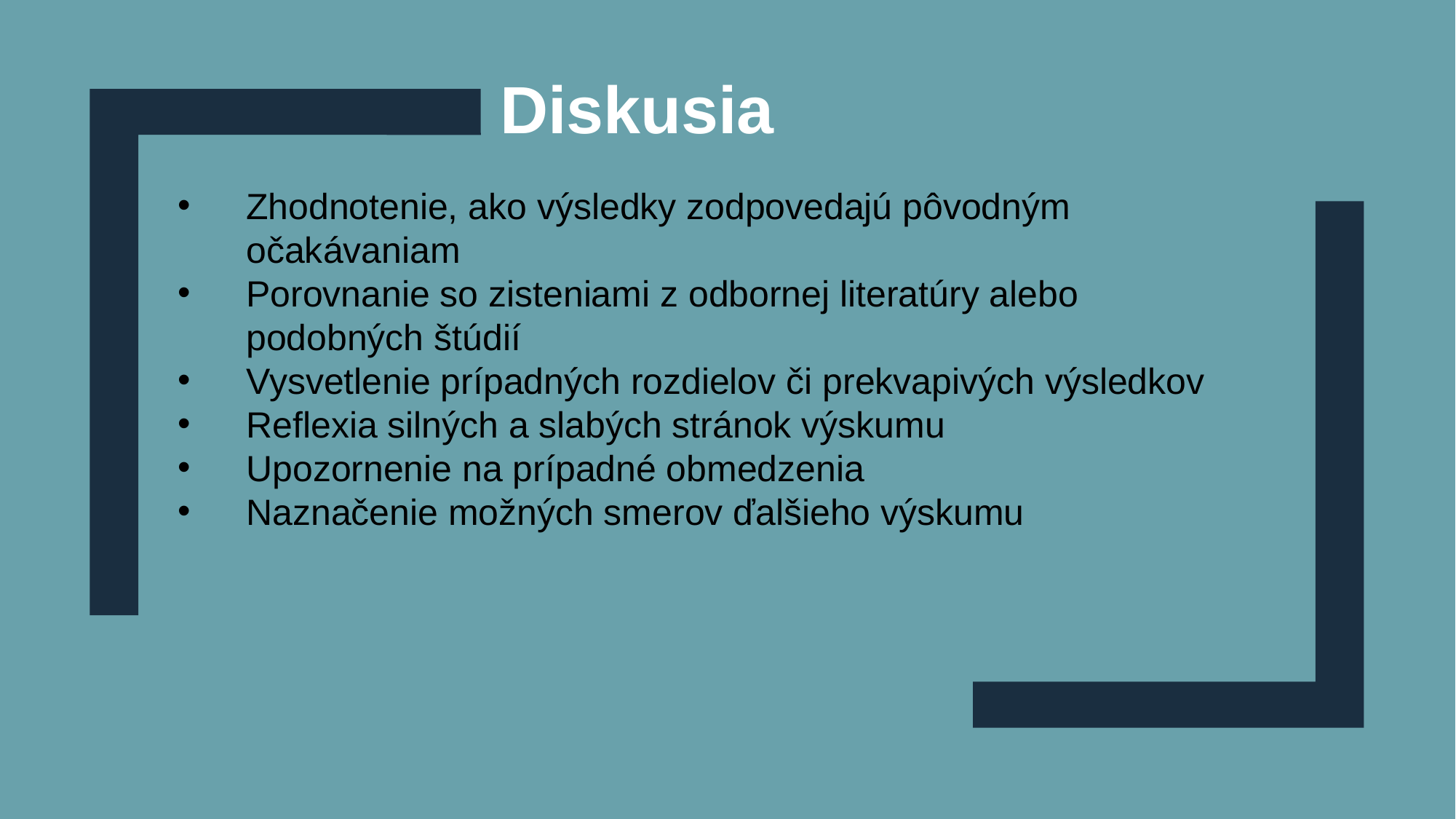

Diskusia
Zhodnotenie, ako výsledky zodpovedajú pôvodným očakávaniam
Porovnanie so zisteniami z odbornej literatúry alebo podobných štúdií
Vysvetlenie prípadných rozdielov či prekvapivých výsledkov
Reflexia silných a slabých stránok výskumu
Upozornenie na prípadné obmedzenia
Naznačenie možných smerov ďalšieho výskumu